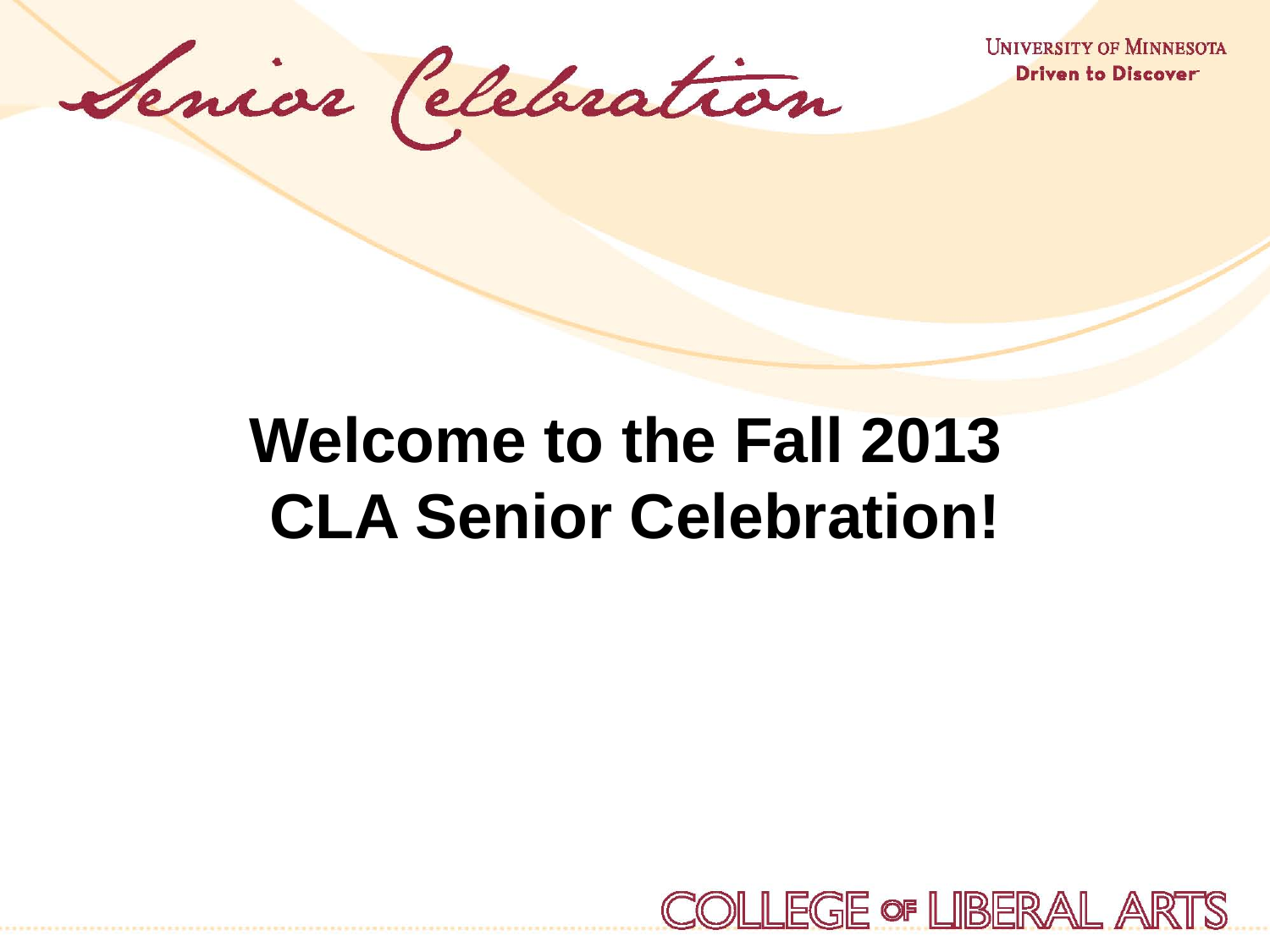

Welcome to the Fall 2013
CLA Senior Celebration!